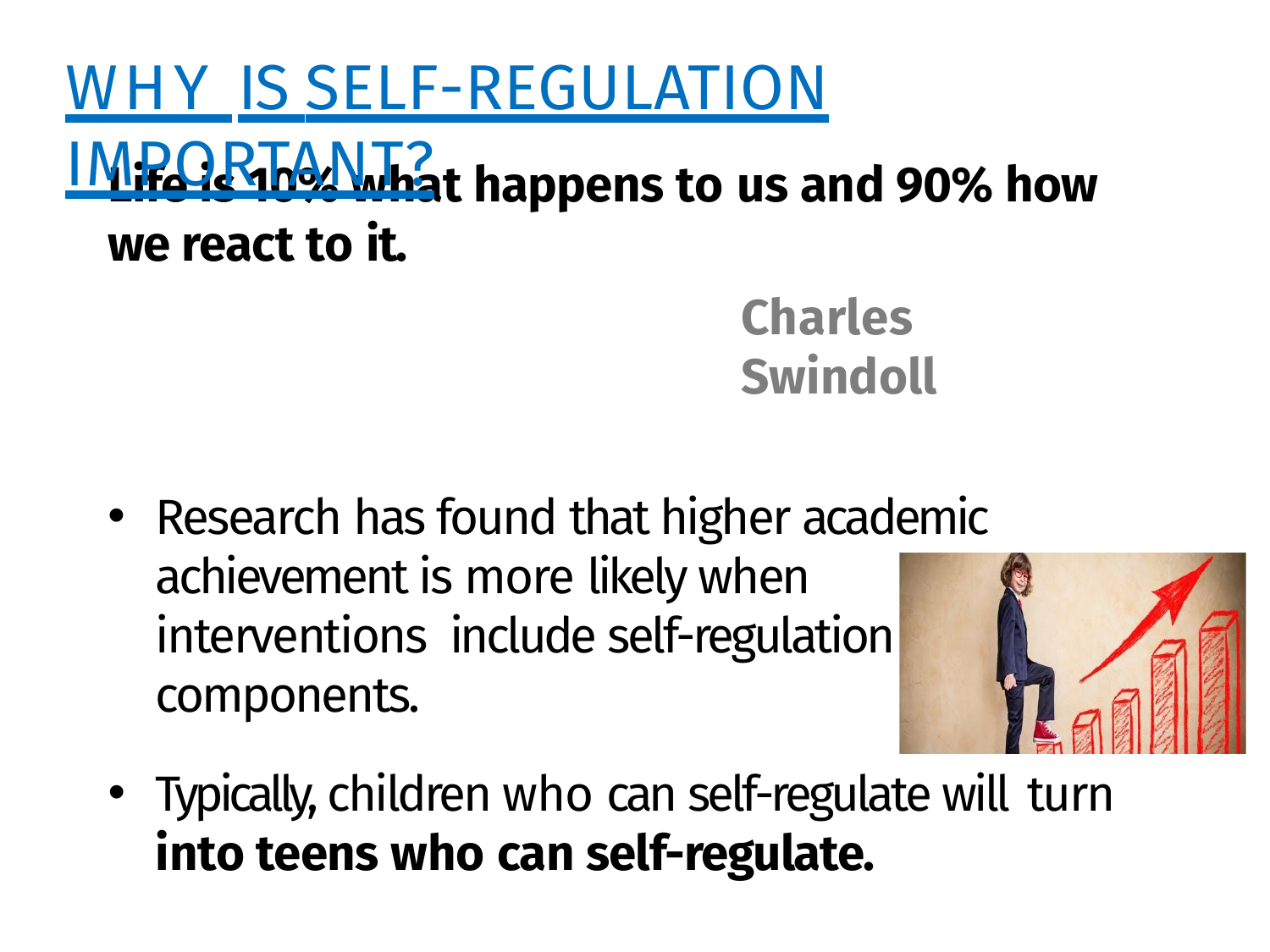

# WHY IS SELF-REGULATION IMPORTANT?
Life is 10% what happens to us and 90% how  we react to it.
Charles Swindoll

Research has found that higher academic  achievement is more likely when interventions  include self-regulation components.

Typically, children who can self-regulate will turn
into teens who can self-regulate.